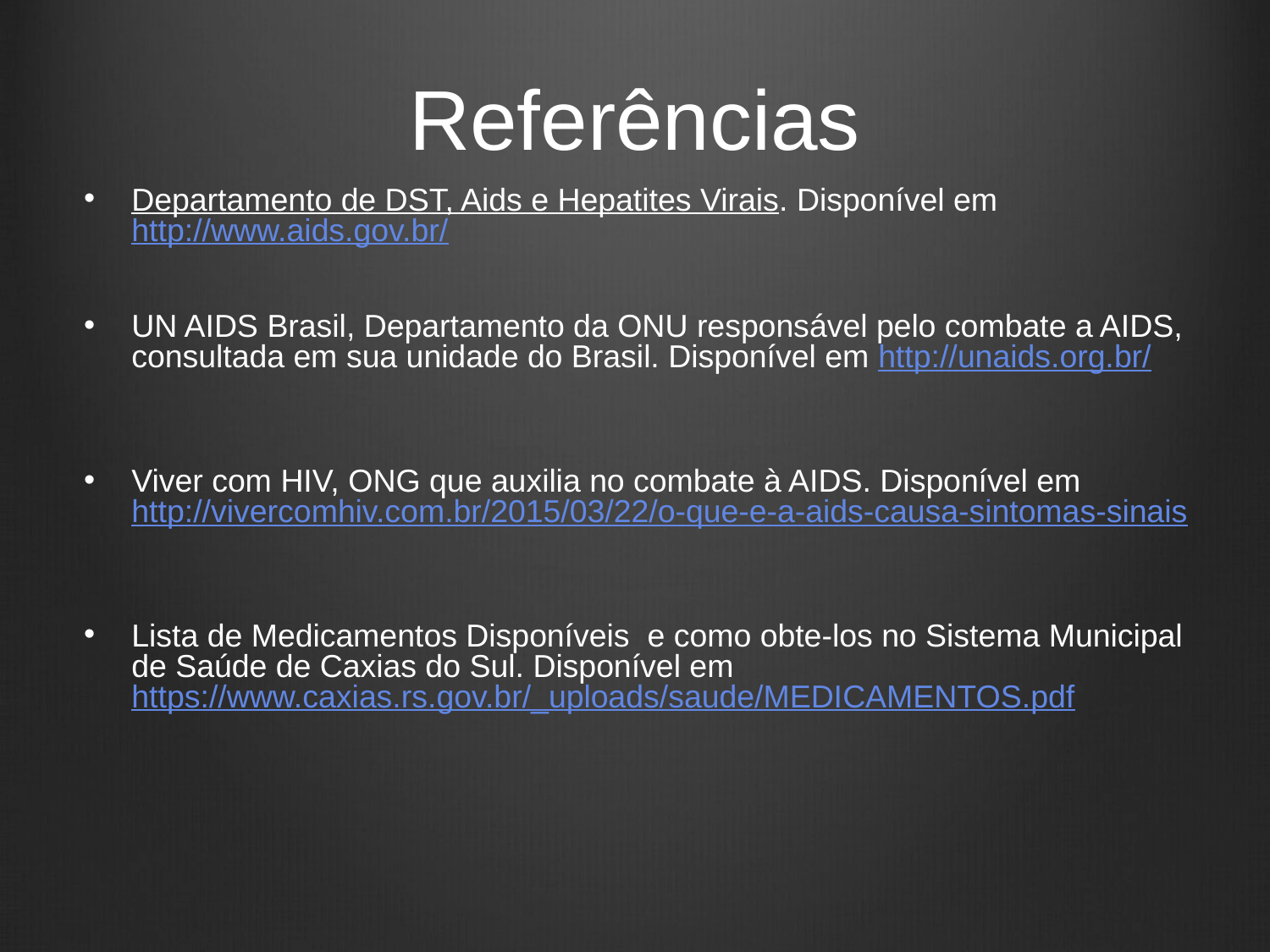

# Referências
Departamento de DST, Aids e Hepatites Virais. Disponível em http://www.aids.gov.br/

UN AIDS Brasil, Departamento da ONU responsável pelo combate a AIDS, consultada em sua unidade do Brasil. Disponível em http://unaids.org.br/

Viver com HIV, ONG que auxilia no combate à AIDS. Disponível em http://vivercomhiv.com.br/2015/03/22/o-que-e-a-aids-causa-sintomas-sinais

Lista de Medicamentos Disponíveis  e como obte-los no Sistema Municipal de Saúde de Caxias do Sul. Disponível em https://www.caxias.rs.gov.br/_uploads/saude/MEDICAMENTOS.pdf